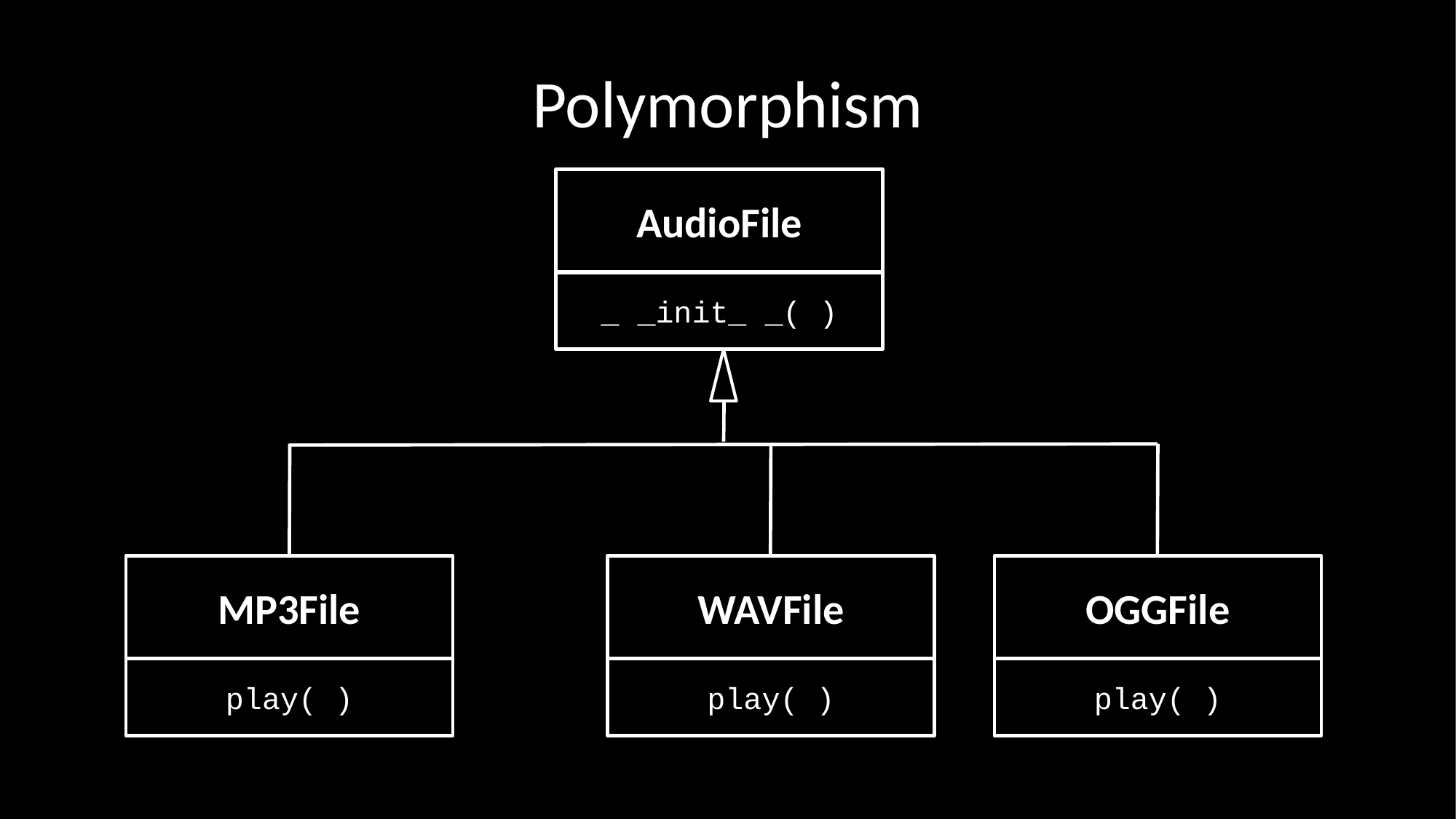

# Polymorphism
AudioFile
_ _init_ _( )

MP3File
WAVFile
OGGFile
play( )
play( )
play( )